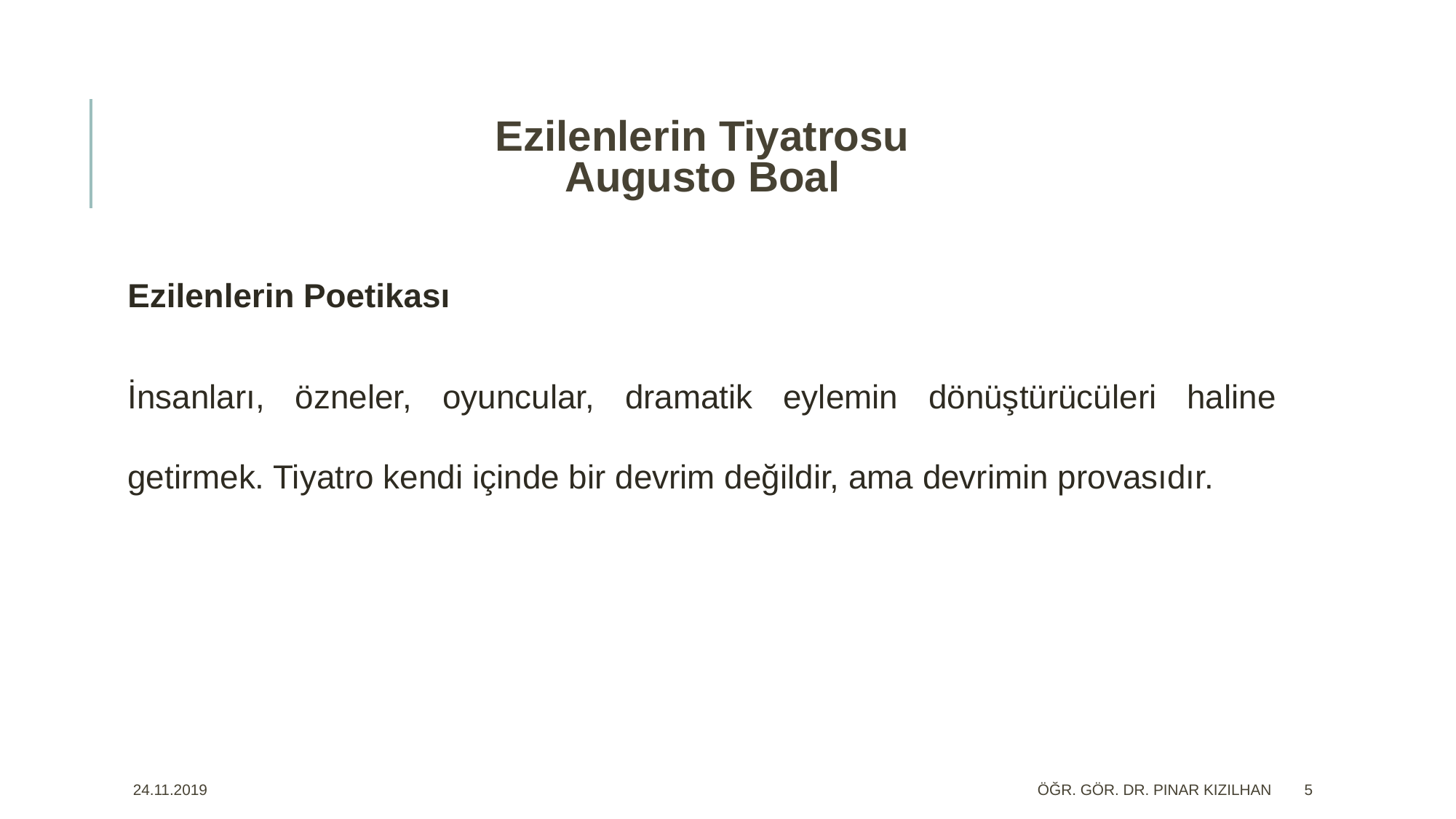

# Ezilenlerin Tiyatrosu Augusto Boal
Ezilenlerin Poetikası
İnsanları, özneler, oyuncular, dramatik eylemin dönüştürücüleri haline getirmek. Tiyatro kendi içinde bir devrim değildir, ama devrimin provasıdır.
24.11.2019
Öğr. Gör. Dr. Pınar KIZILHAN
5